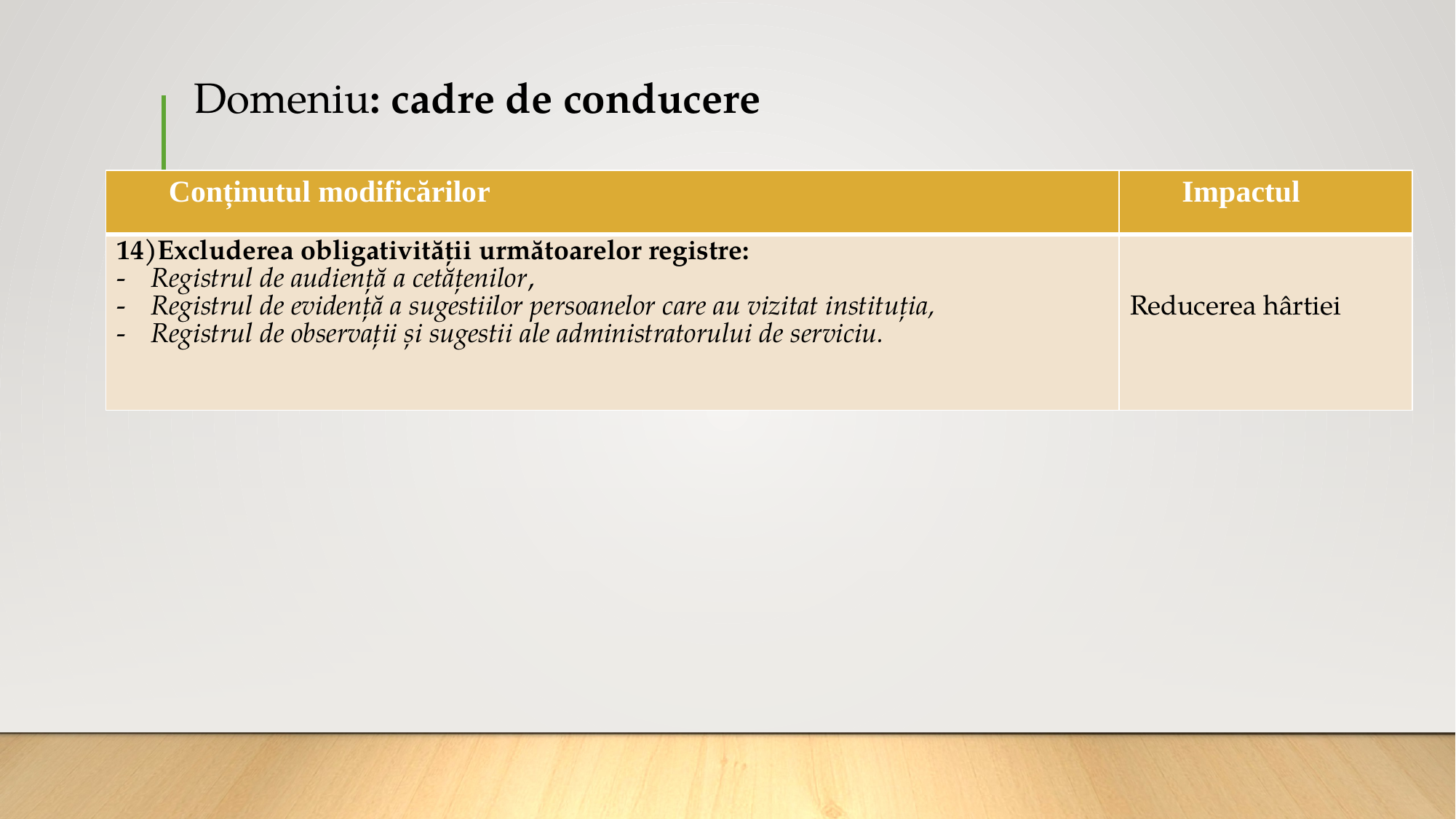

# Domeniu: cadre de conducere
| Conținutul modificărilor | Impactul |
| --- | --- |
| Excluderea obligativității următoarelor registre: Registrul de audiență a cetățenilor, Registrul de evidență a sugestiilor persoanelor care au vizitat instituția, Registrul de observații și sugestii ale administratorului de serviciu. | Reducerea hârtiei |